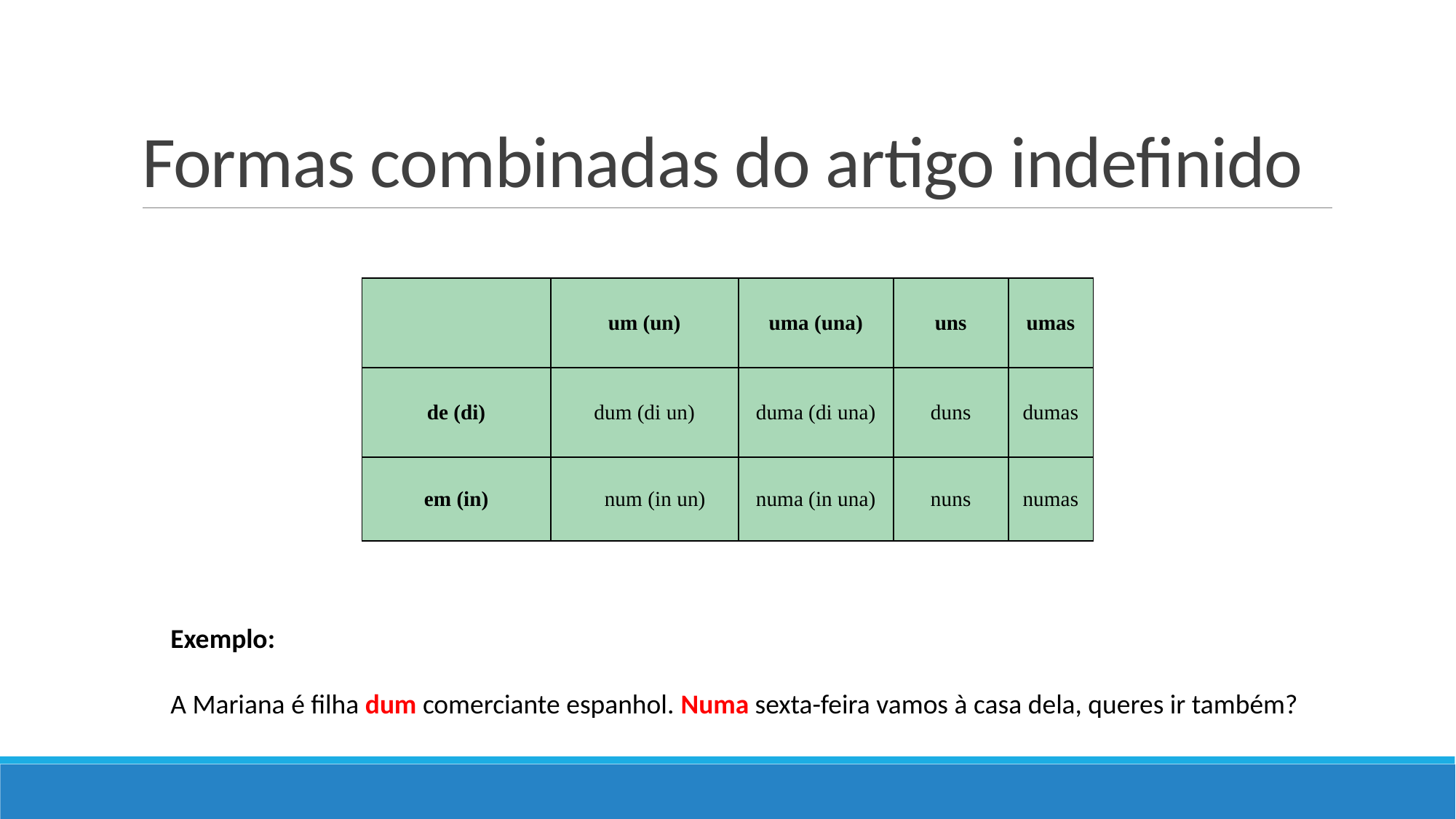

# Formas combinadas do artigo indefinido
|  | um (un) | uma (una) | uns | umas |
| --- | --- | --- | --- | --- |
| de (di) | dum (di un) | duma (di una) | duns | dumas |
| em (in) | num (in un) | numa (in una) | nuns | numas |

Exemplo:

A Mariana é filha dum comerciante espanhol. Numa sexta-feira vamos à casa dela, queres ir também?